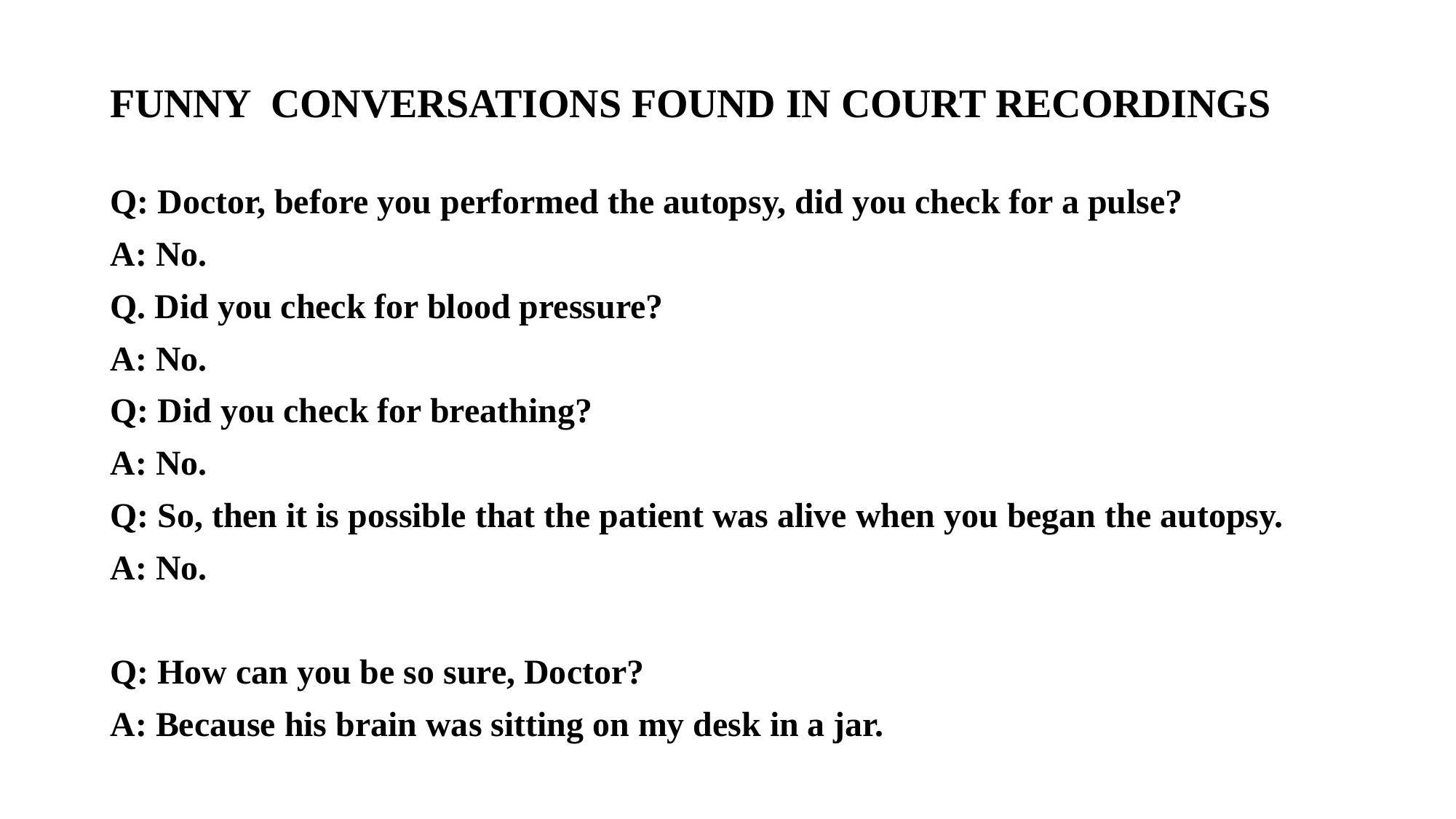

FUNNY  CONVERSATIONS FOUND IN COURT RECORDINGS

Q: Doctor, before you performed the autopsy, did you check for a pulse?
A: No.
Q. Did you check for blood pressure?
A: No.
Q: Did you check for breathing?
A: No.
Q: So, then it is possible that the patient was alive when you began the autopsy.
A: No.

Q: How can you be so sure, Doctor?
A: Because his brain was sitting on my desk in a jar.